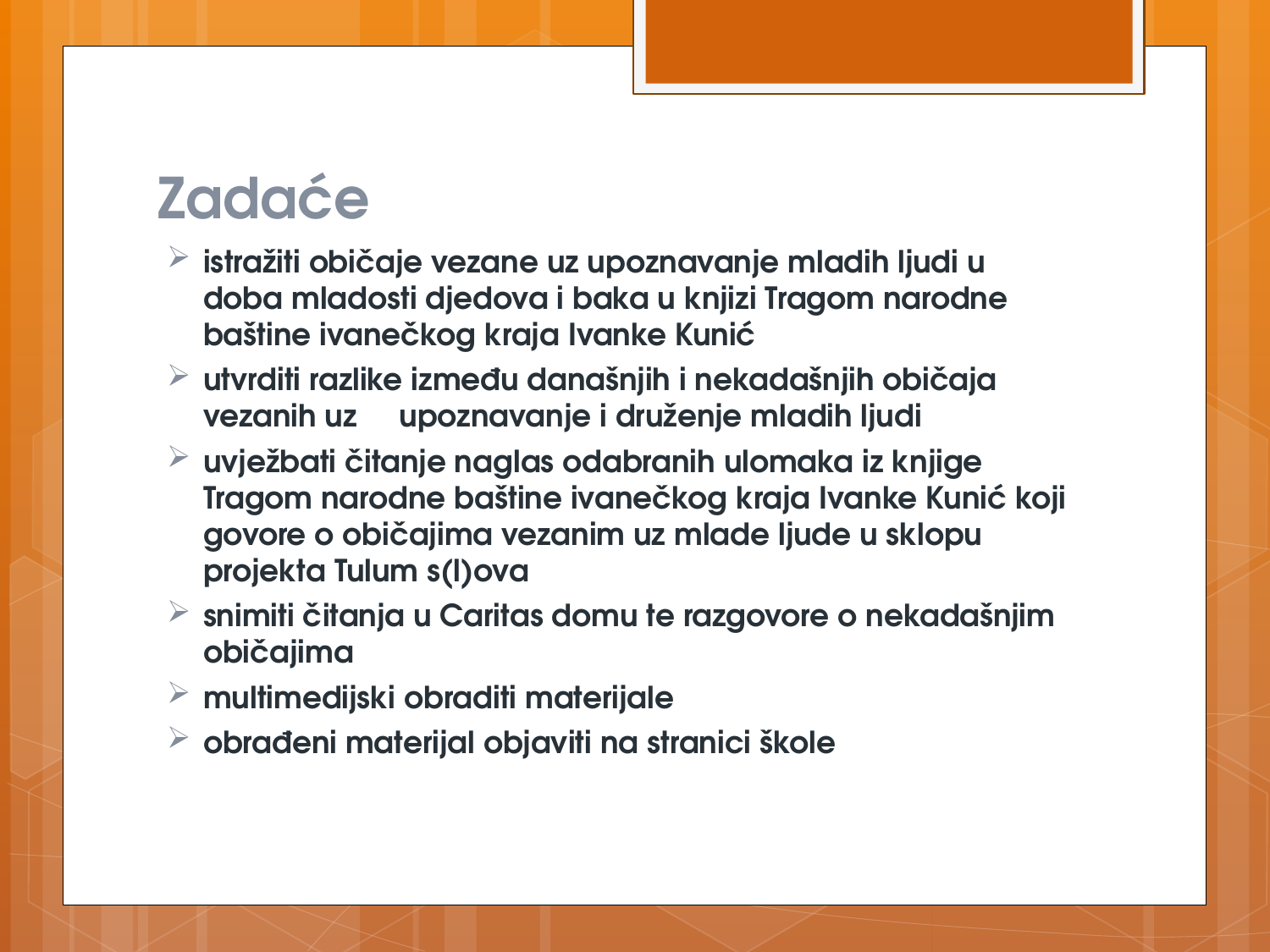

# Zadaće
istražiti običaje vezane uz upoznavanje mladih ljudi u doba mladosti djedova i baka u knjizi Tragom narodne baštine ivanečkog kraja Ivanke Kunić
utvrditi razlike između današnjih i nekadašnjih običaja vezanih uz     upoznavanje i druženje mladih ljudi
uvježbati čitanje naglas odabranih ulomaka iz knjige Tragom narodne baštine ivanečkog kraja Ivanke Kunić koji govore o običajima vezanim uz mlade ljude u sklopu projekta Tulum s(l)ova
snimiti čitanja u Caritas domu te razgovore o nekadašnjim običajima
multimedijski obraditi materijale
obrađeni materijal objaviti na stranici škole